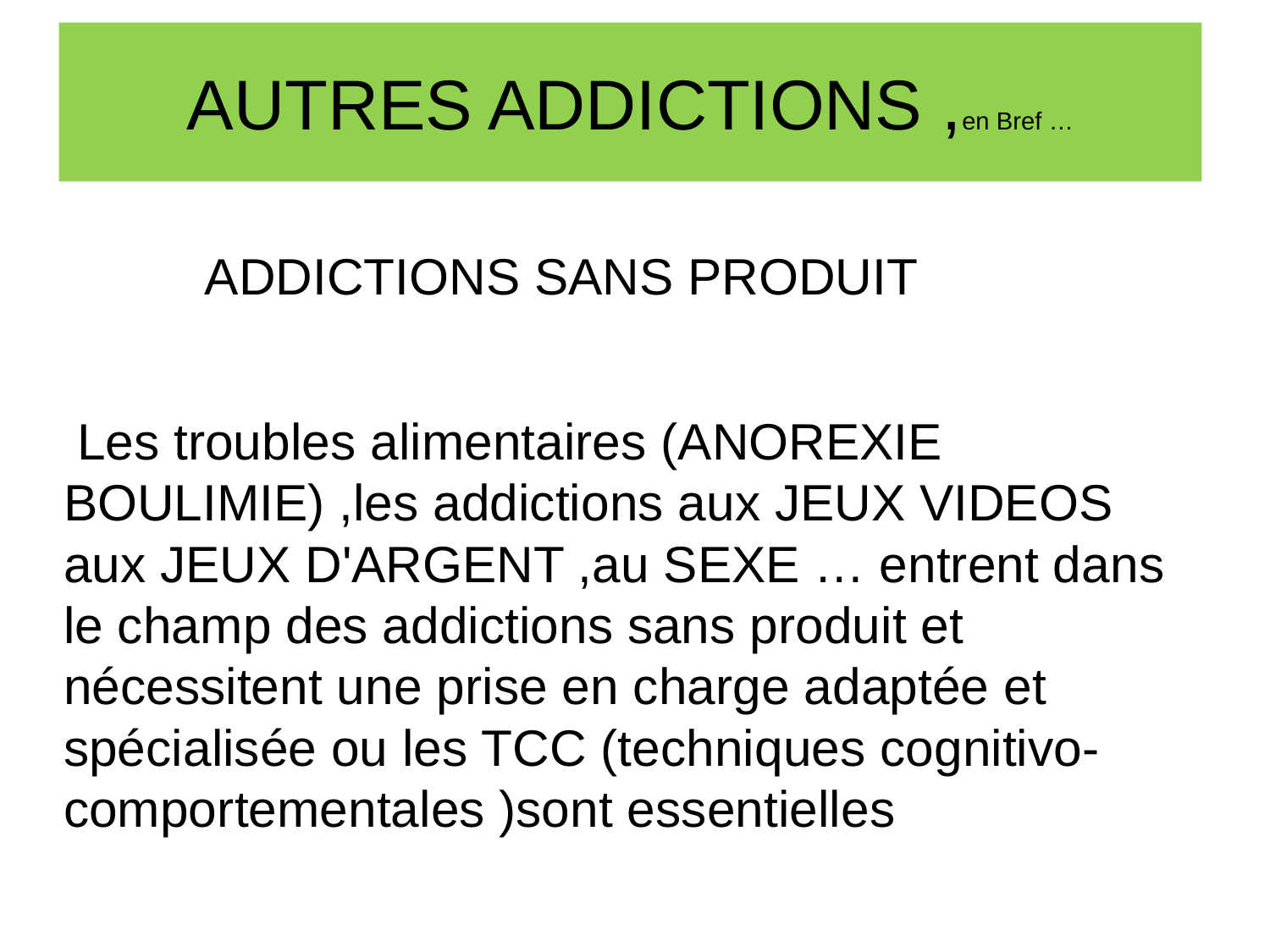

AUTRES ADDICTIONS ,en Bref …
         ADDICTIONS SANS PRODUIT

Les troubles alimentaires (ANOREXIE BOULIMIE) ,les addictions aux JEUX VIDEOS aux JEUX D'ARGENT ,au SEXE … entrent dans le champ des addictions sans produit et nécessitent une prise en charge adaptée et spécialisée ou les TCC (techniques cognitivo-comportementales )sont essentielles